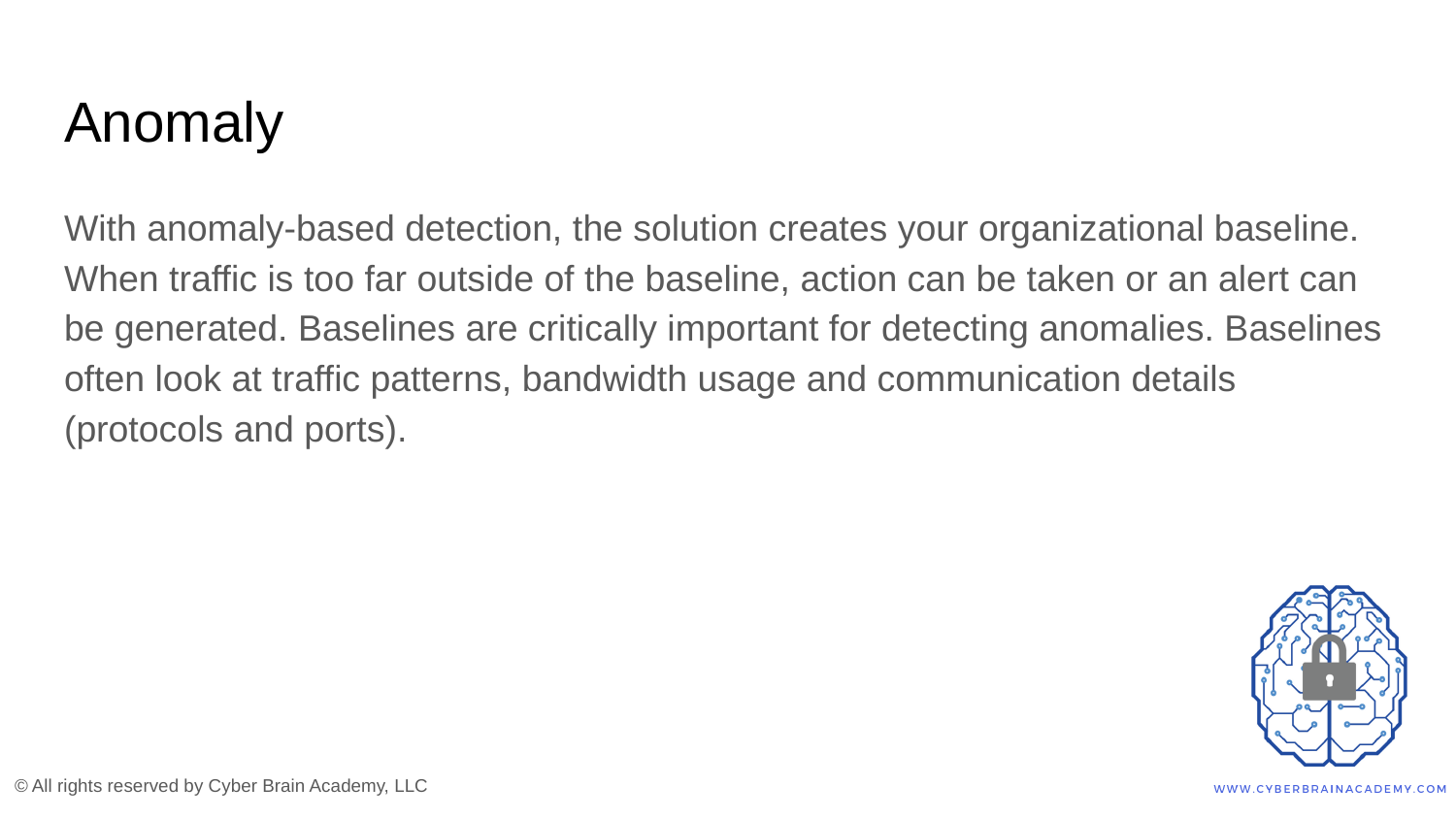

# Anomaly

With anomaly-based detection, the solution creates your organizational baseline. When traffic is too far outside of the baseline, action can be taken or an alert can be generated. Baselines are critically important for detecting anomalies. Baselines often look at traffic patterns, bandwidth usage and communication details (protocols and ports).